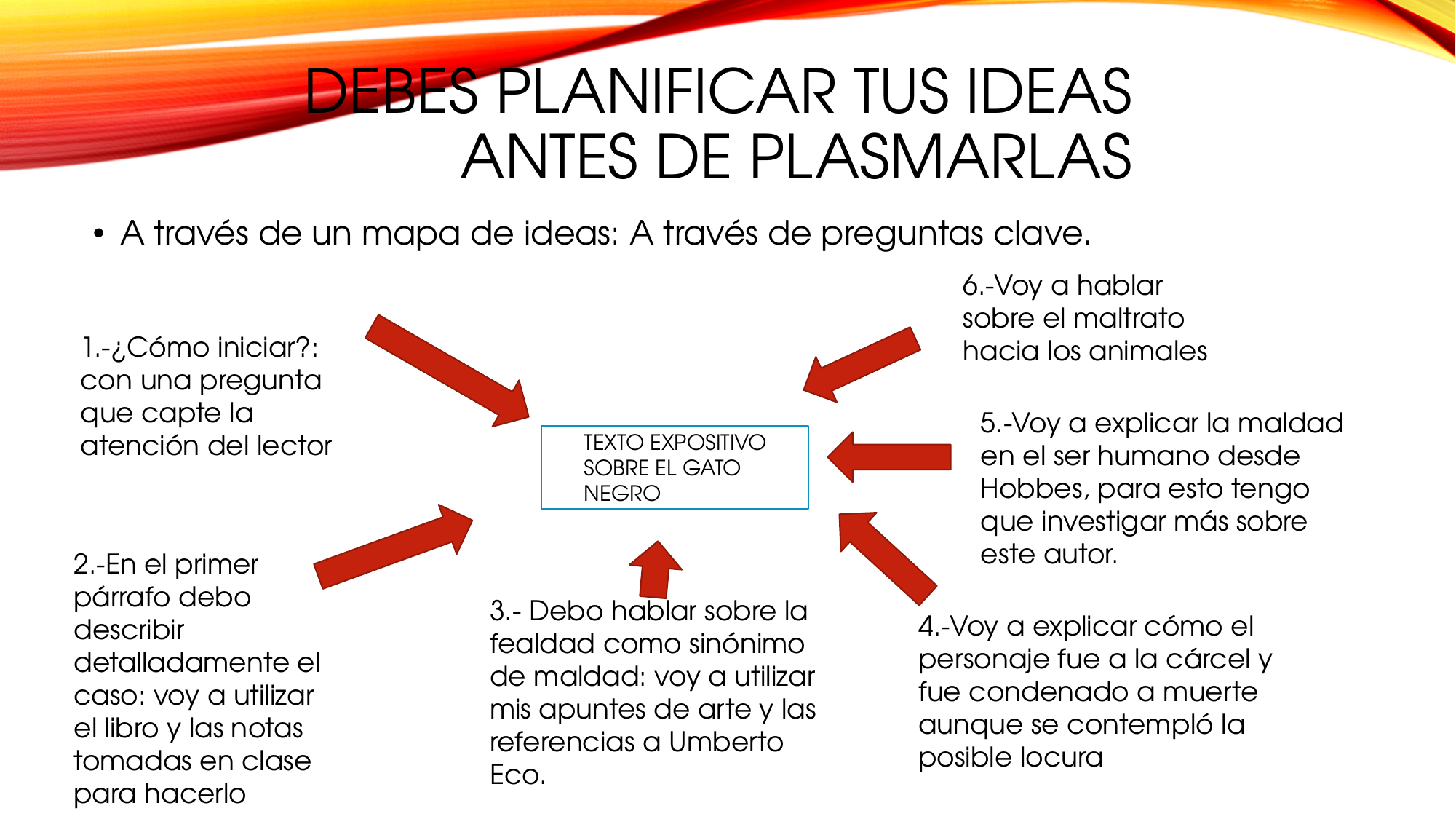

# Debes planificar tus ideas antes de plasmarlas
A través de un mapa de ideas: A través de preguntas clave.
6.-Voy a hablar sobre el maltrato hacia los animales
1.-¿Cómo iniciar?: con una pregunta que capte la atención del lector

5.-Voy a explicar la maldad en el ser humano desde Hobbes, para esto tengo que investigar más sobre este autor.
TEXTO EXPOSITIVO SOBRE EL GATO NEGRO

2.-En el primer párrafo debo describir detalladamente el caso: voy a utilizar el libro y las notas tomadas en clase para hacerlo

3.- Debo hablar sobre la fealdad como sinónimo de maldad: voy a utilizar mis apuntes de arte y las referencias a Umberto Eco.
4.-Voy a explicar cómo el personaje fue a la cárcel y fue condenado a muerte aunque se contempló la posible locura